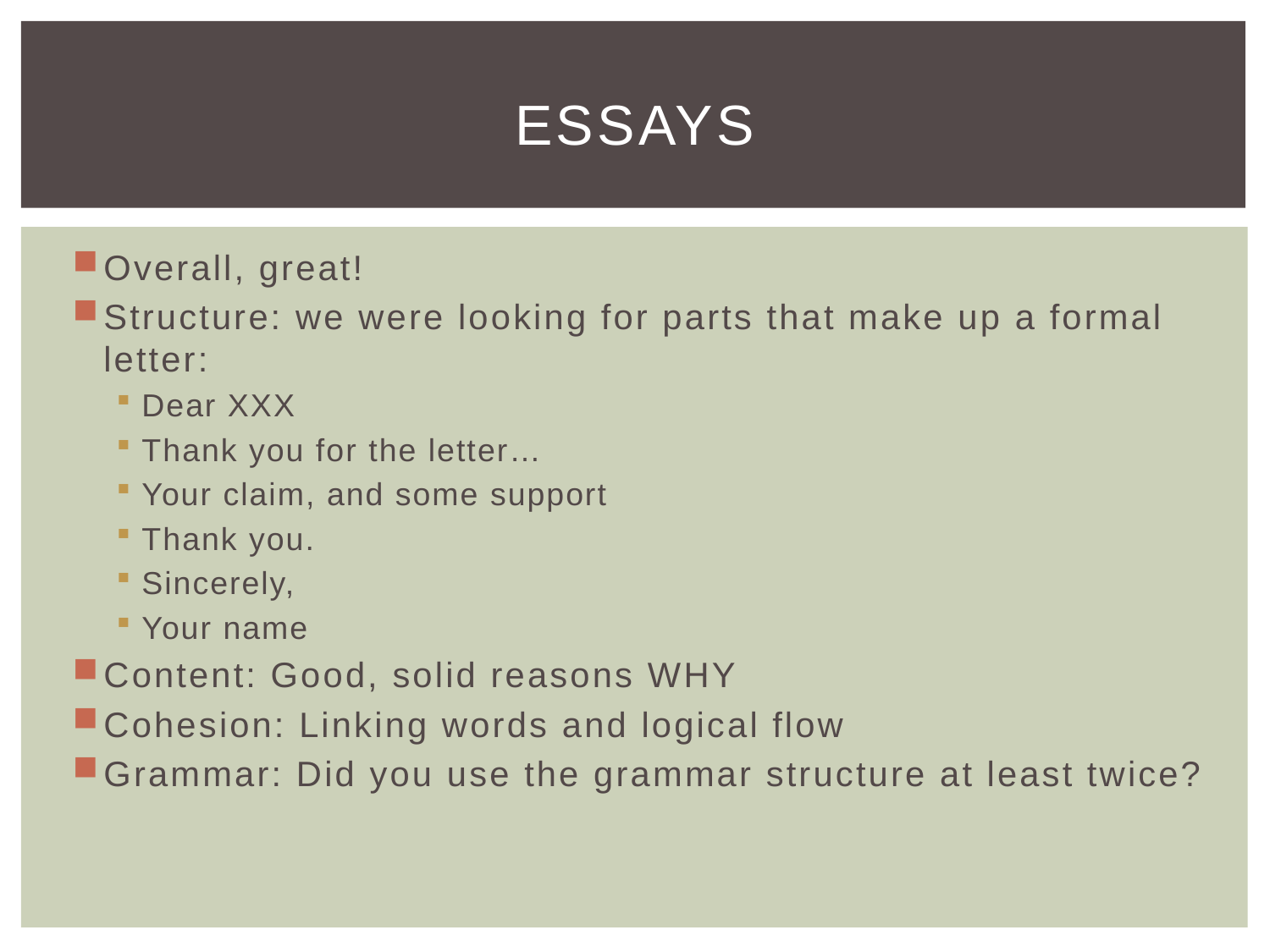

# Essays
Overall, great!
Structure: we were looking for parts that make up a formal letter:
Dear XXX
Thank you for the letter…
Your claim, and some support
Thank you.
Sincerely,
Your name
Content: Good, solid reasons WHY
Cohesion: Linking words and logical flow
Grammar: Did you use the grammar structure at least twice?